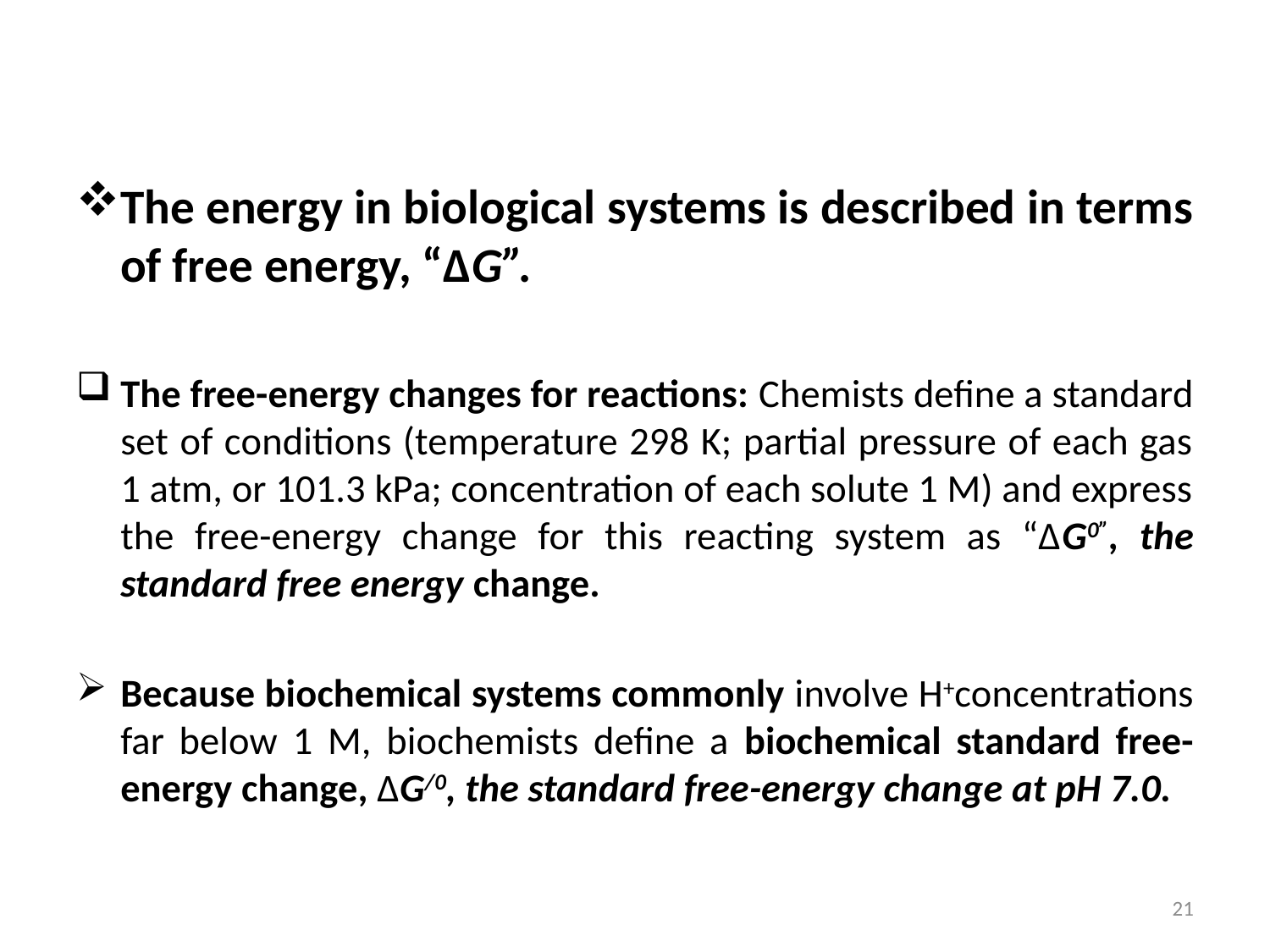

The energy in biological systems is described in terms of free energy, “∆G”.

The free-energy changes for reactions: Chemists define a standard set of conditions (temperature 298 K; partial pressure of each gas 1 atm, or 101.3 kPa; concentration of each solute 1 M) and express the free-energy change for this reacting system as “∆G0”, the standard free energy change.

Because biochemical systems commonly involve H+concentrations far below 1 M, biochemists define a biochemical standard free-energy change, ∆G/0, the standard free-energy change at pH 7.0.
21